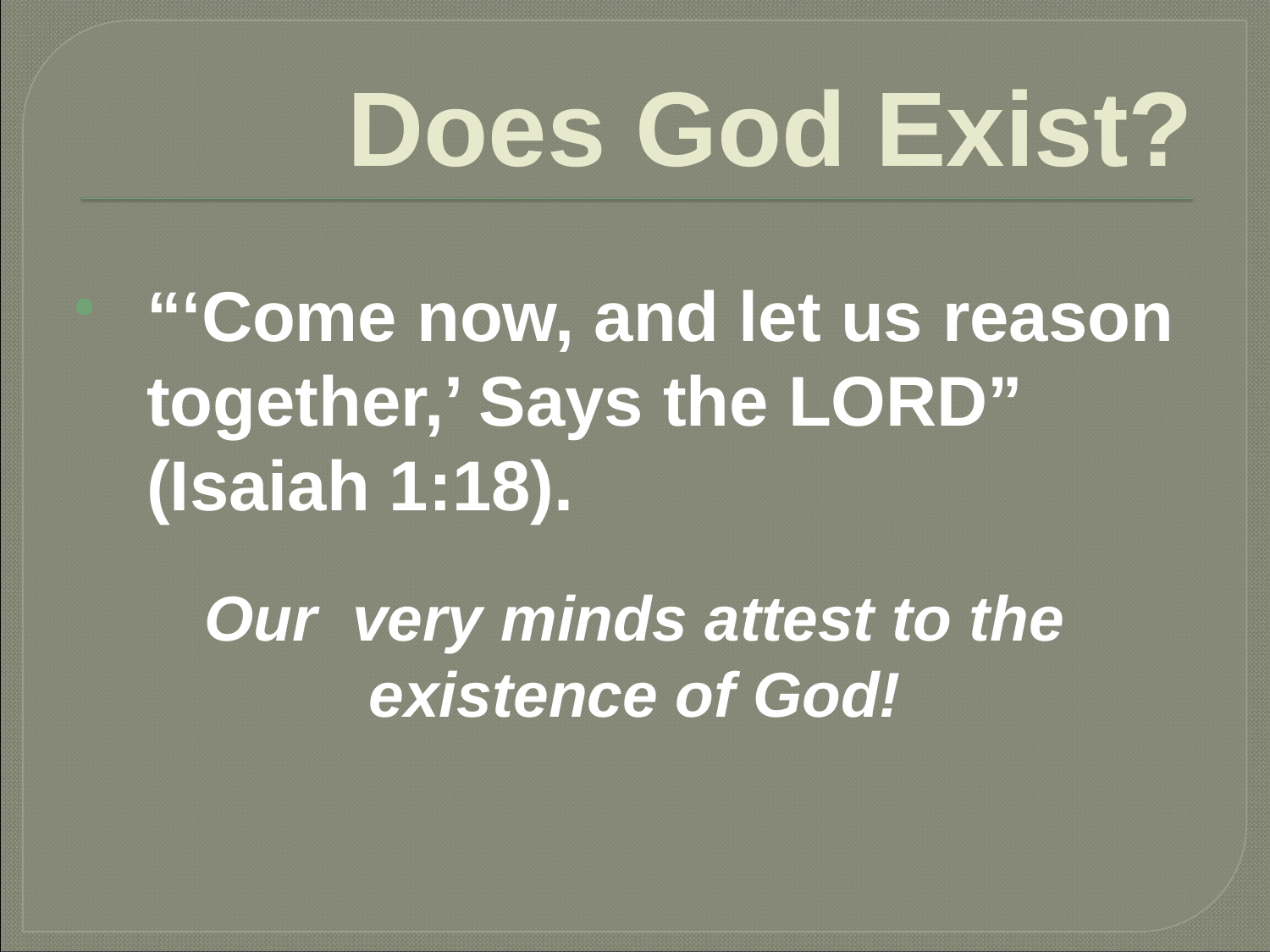

# Does God Exist?
“‘Come now, and let us reason together,’ Says the LORD”      (Isaiah 1:18).
Our  very minds attest to the existence of God!